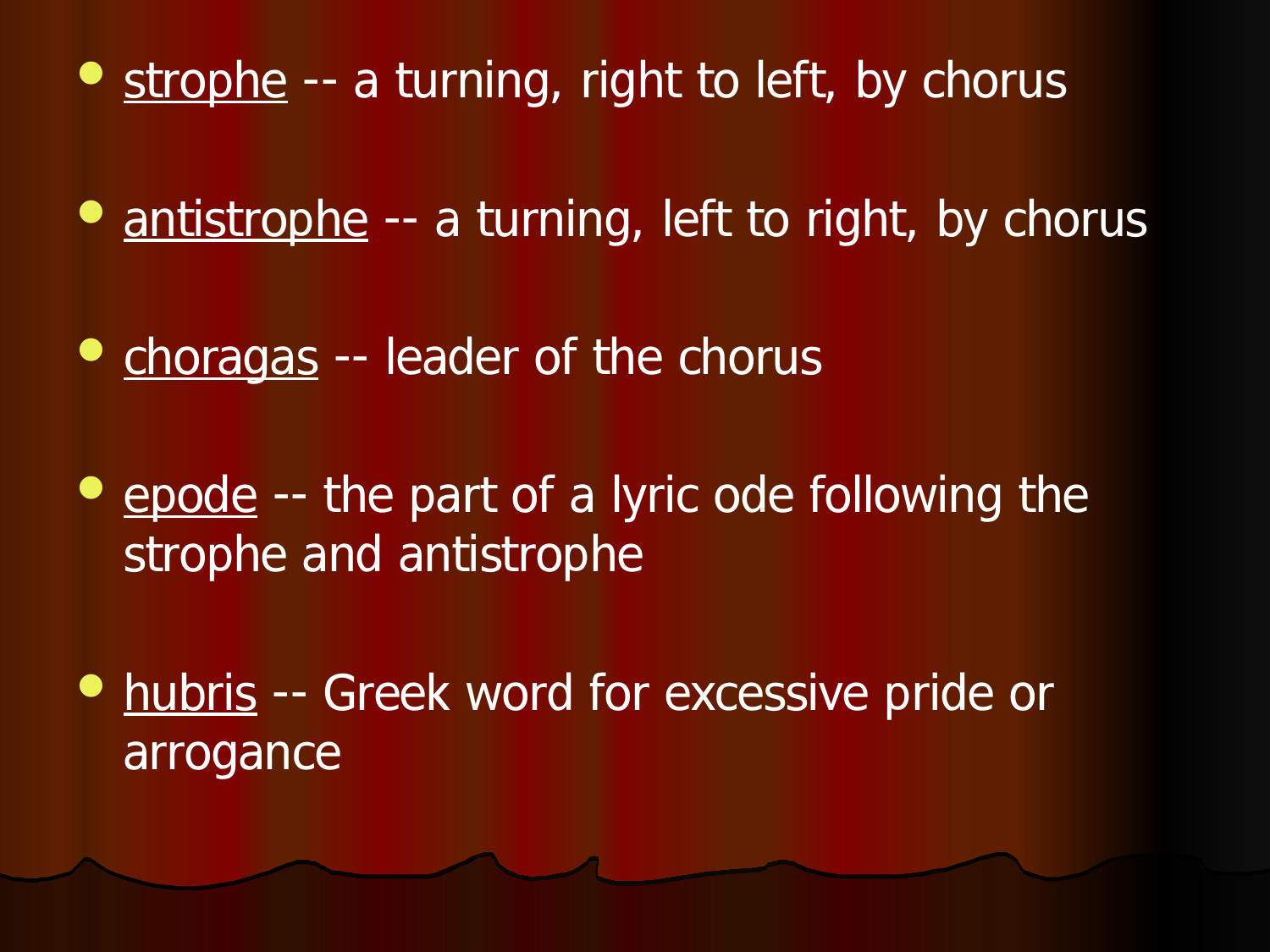

strophe -- a turning, right to left, by chorus

antistrophe -- a turning, left to right, by chorus

choragas -- leader of the chorus

epode -- the part of a lyric ode following the strophe and antistrophe

hubris -- Greek word for excessive pride or arrogance